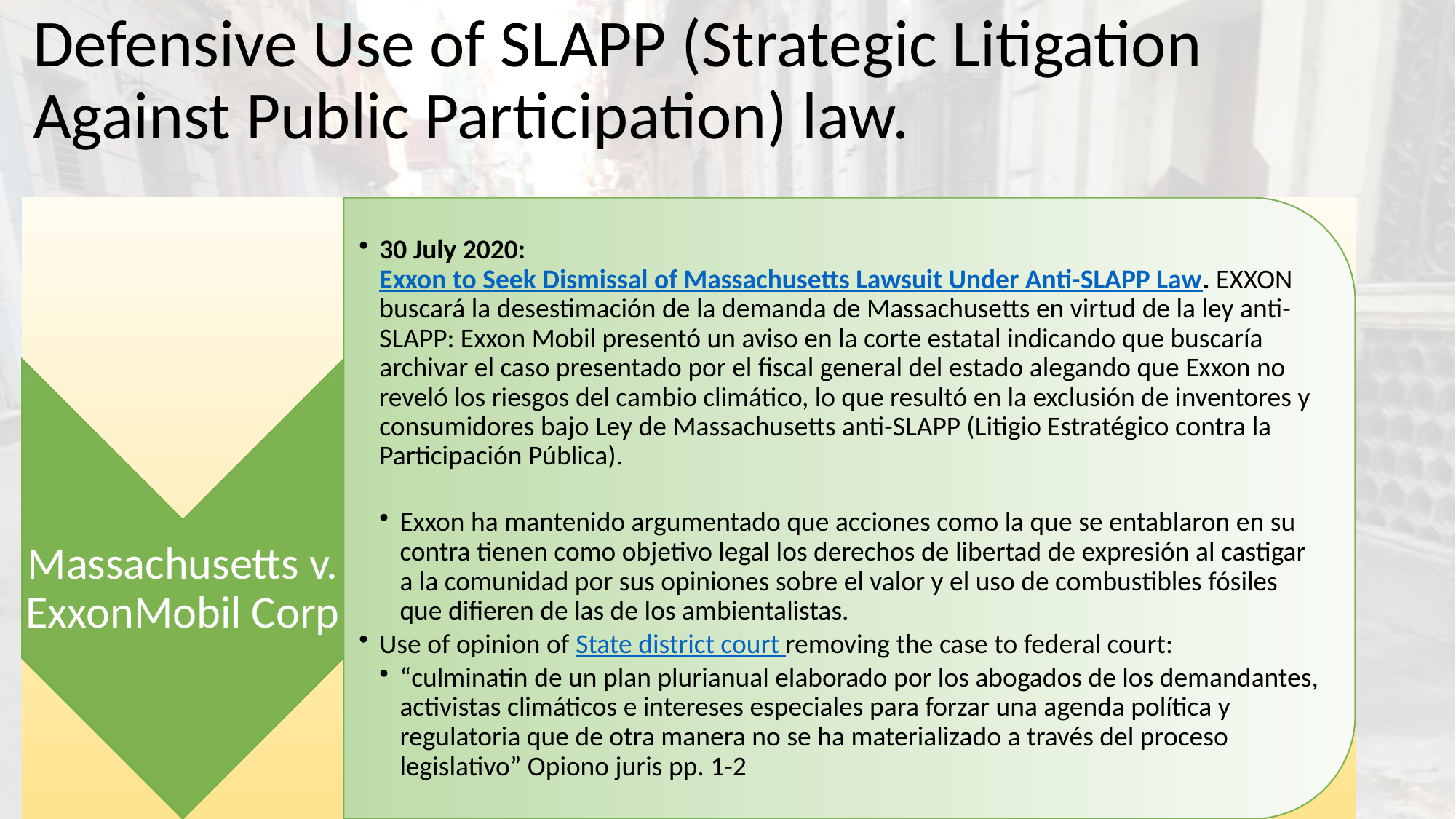

# Defensive Use of SLAPP (Strategic Litigation Against Public Participation) law.
Massachusetts v. ExxonMobil Corp
30 July 2020: Exxon to Seek Dismissal of Massachusetts Lawsuit Under Anti-SLAPP Law. EXXON buscará la desestimación de la demanda de Massachusetts en virtud de la ley anti-SLAPP: Exxon Mobil presentó un aviso en la corte estatal indicando que buscaría archivar el caso presentado por el fiscal general del estado alegando que Exxon no reveló los riesgos del cambio climático, lo que resultó en la exclusión de inventores y consumidores bajo Ley de Massachusetts anti-SLAPP (Litigio Estratégico contra la Participación Pública).
Exxon ha mantenido argumentado que acciones como la que se entablaron en su contra tienen como objetivo legal los derechos de libertad de expresión al castigar a la comunidad por sus opiniones sobre el valor y el uso de combustibles fósiles que difieren de las de los ambientalistas.
Use of opinion of State district court removing the case to federal court:
“culminatin de un plan plurianual elaborado por los abogados de los demandantes, activistas climáticos e intereses especiales para forzar una agenda política y regulatoria que de otra manera no se ha materializado a través del proceso legislativo” Opiono juris pp. 1-2